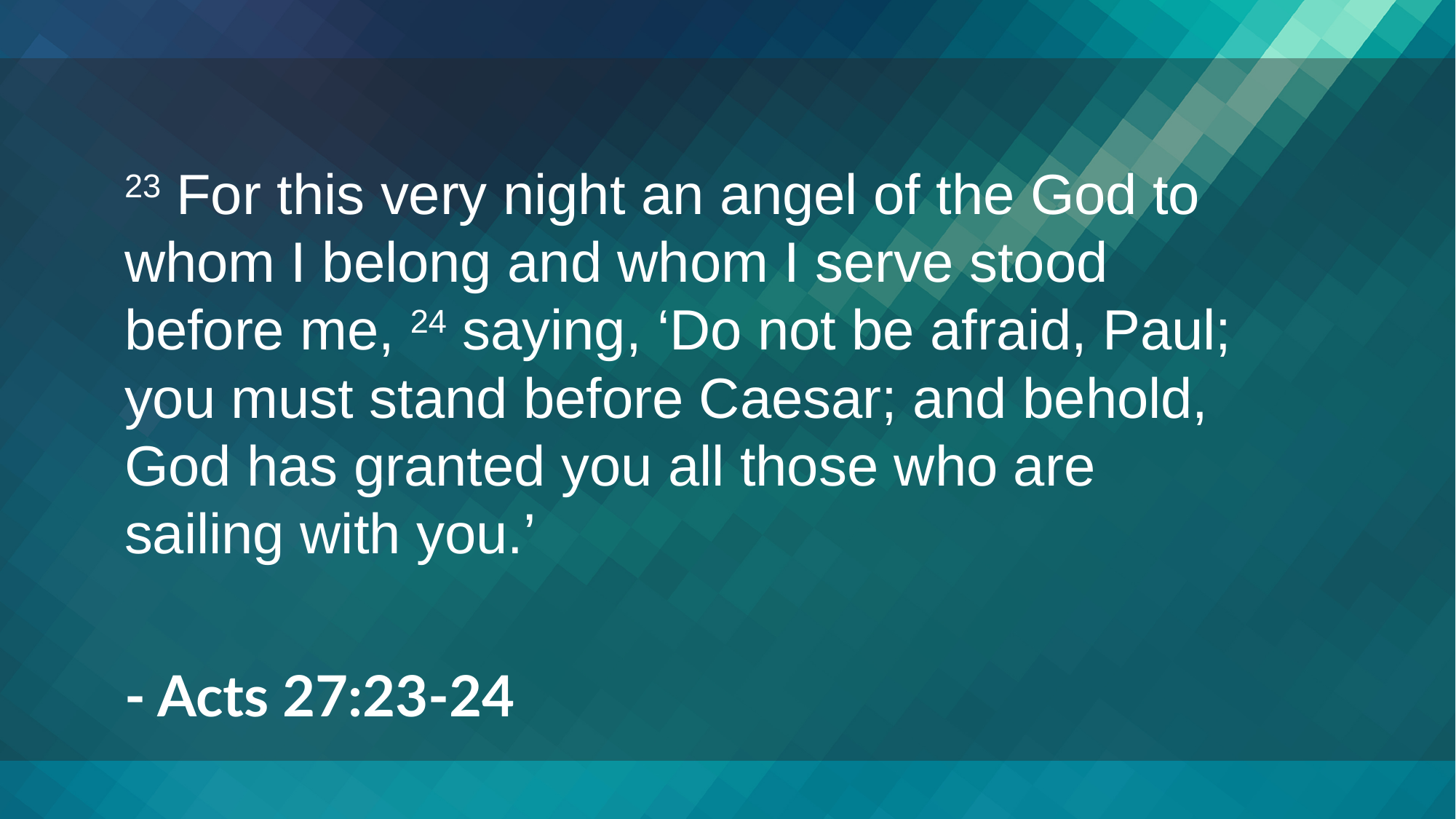

23 For this very night an angel of the God to whom I belong and whom I serve stood before me, 24 saying, ‘Do not be afraid, Paul; you must stand before Caesar; and behold, God has granted you all those who are sailing with you.’
- Acts 27:23-24